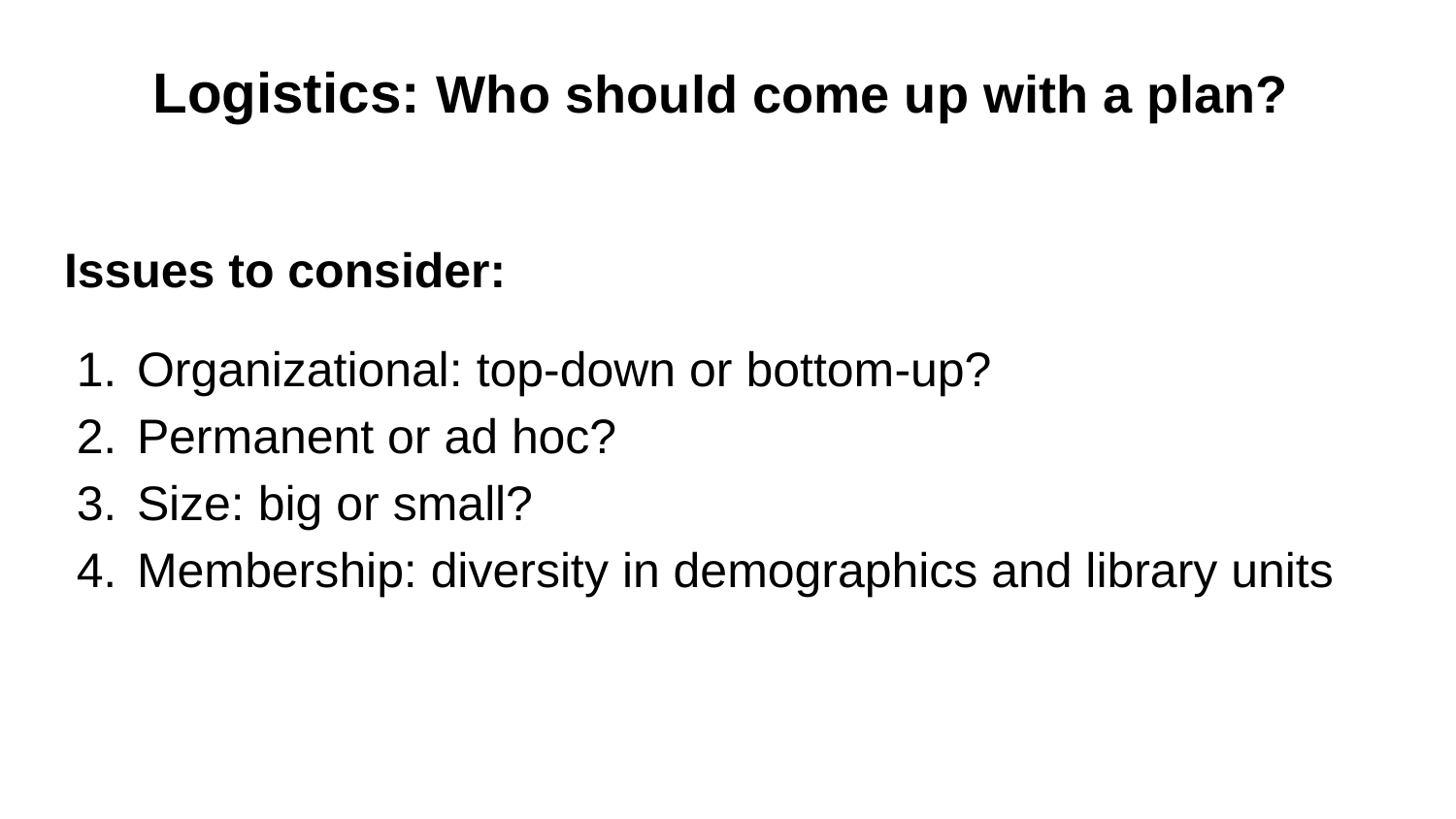

# Logistics: Who should come up with a plan?
Issues to consider:
Organizational: top-down or bottom-up?
Permanent or ad hoc?
Size: big or small?
Membership: diversity in demographics and library units